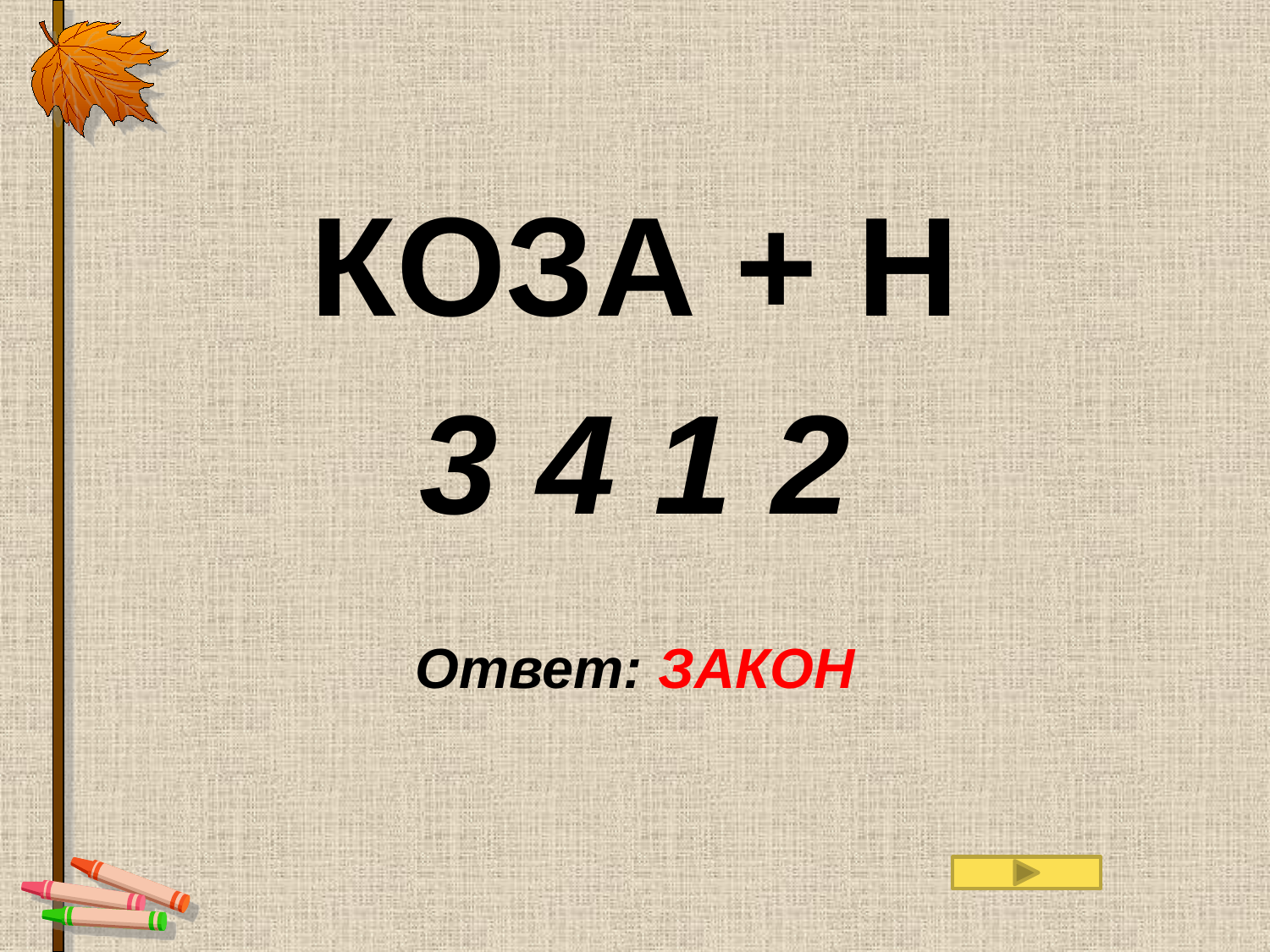

КОЗА + Н
3 4 1 2

Ответ: ЗАКОН